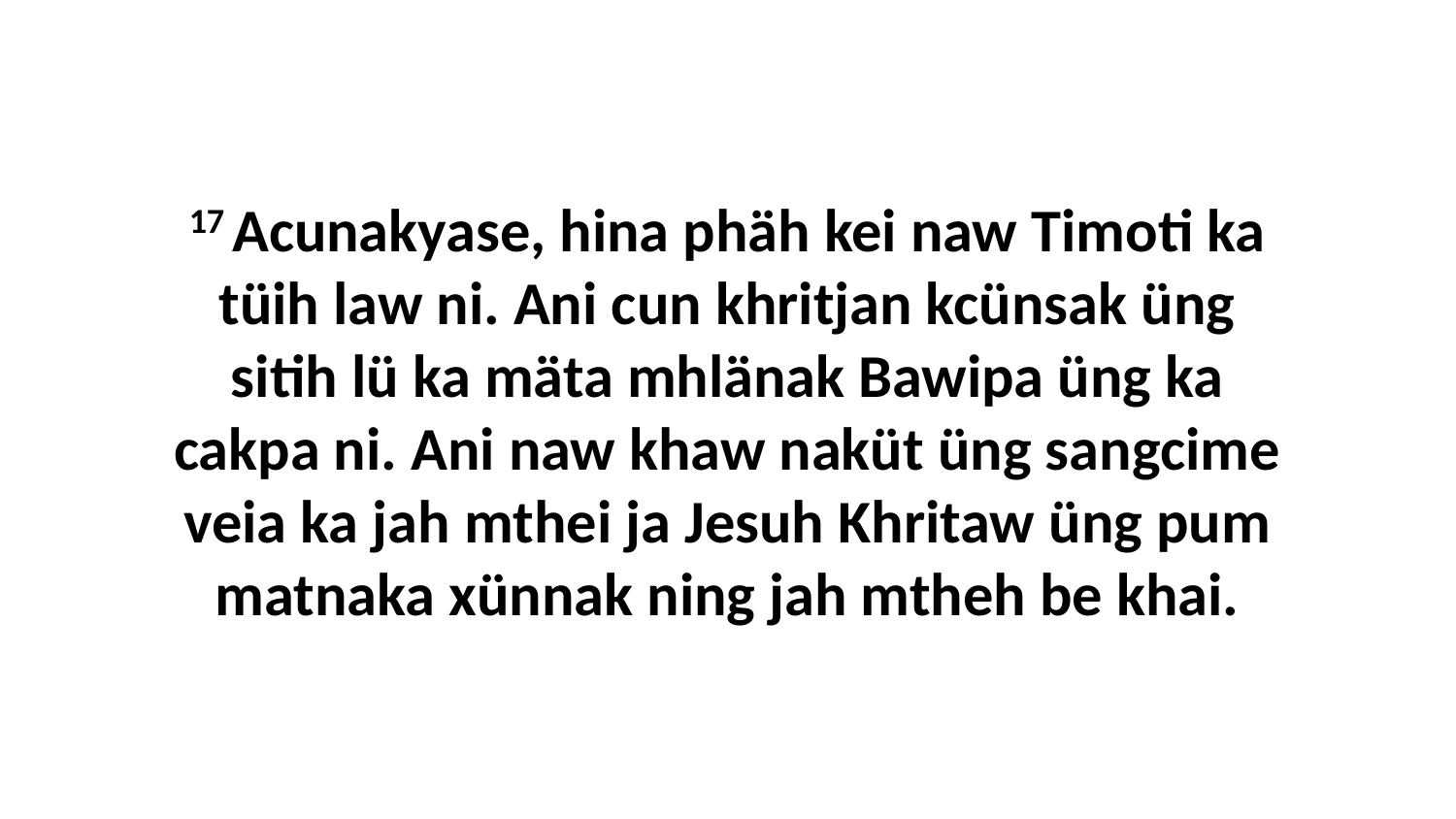

17 Acunakyase, hina phäh kei naw Timoti ka tüih law ni. Ani cun khritjan kcünsak üng sitih lü ka mäta mhlänak Bawipa üng ka cakpa ni. Ani naw khaw naküt üng sangcime veia ka jah mthei ja Jesuh Khritaw üng pum matnaka xünnak ning jah mtheh be khai.